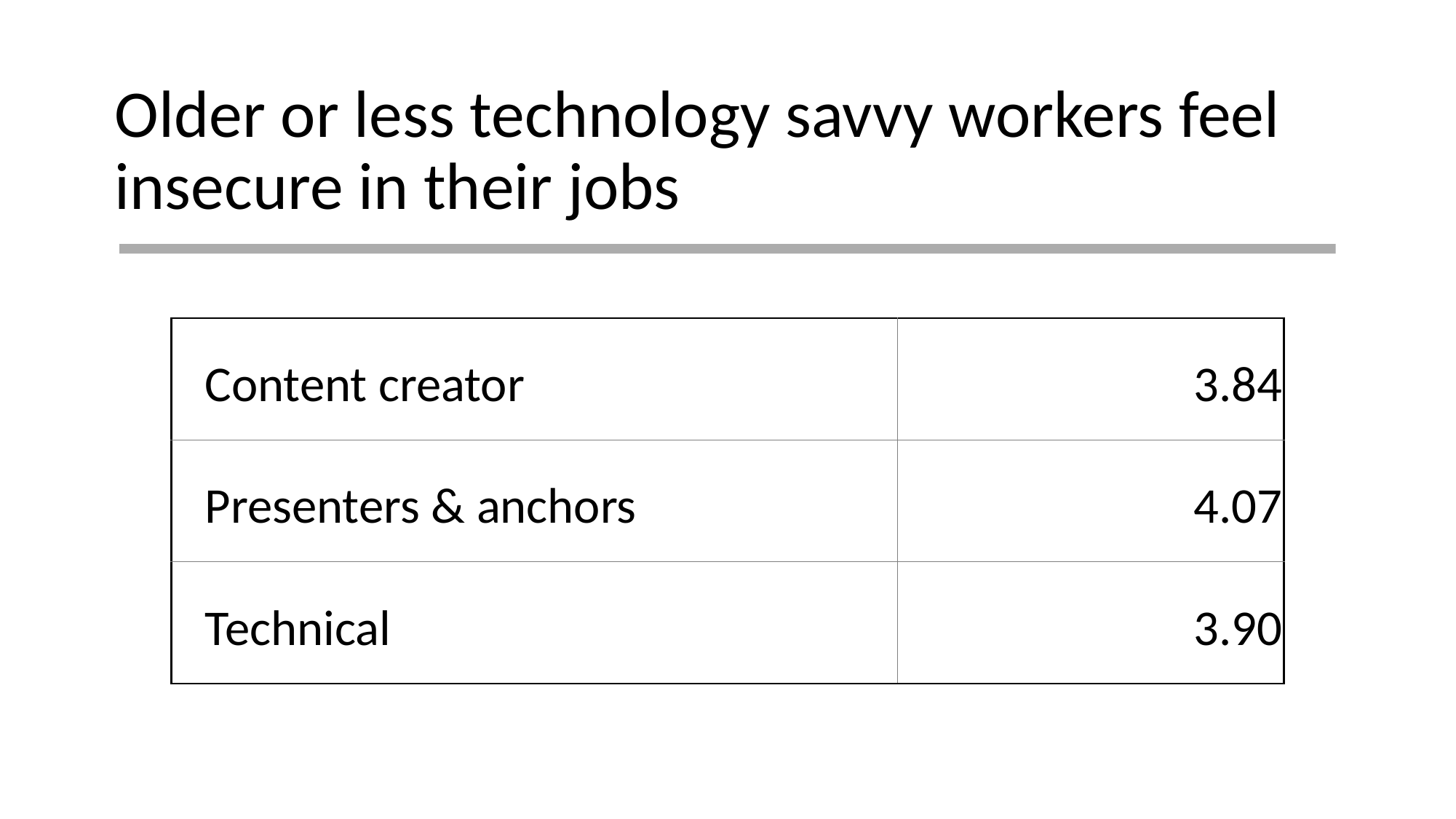

# Older or less technology savvy workers feel insecure in their jobs

| Content creator | 3.84 |
| --- | --- |
| Presenters & anchors | 4.07 |
| Technical | 3.90 |